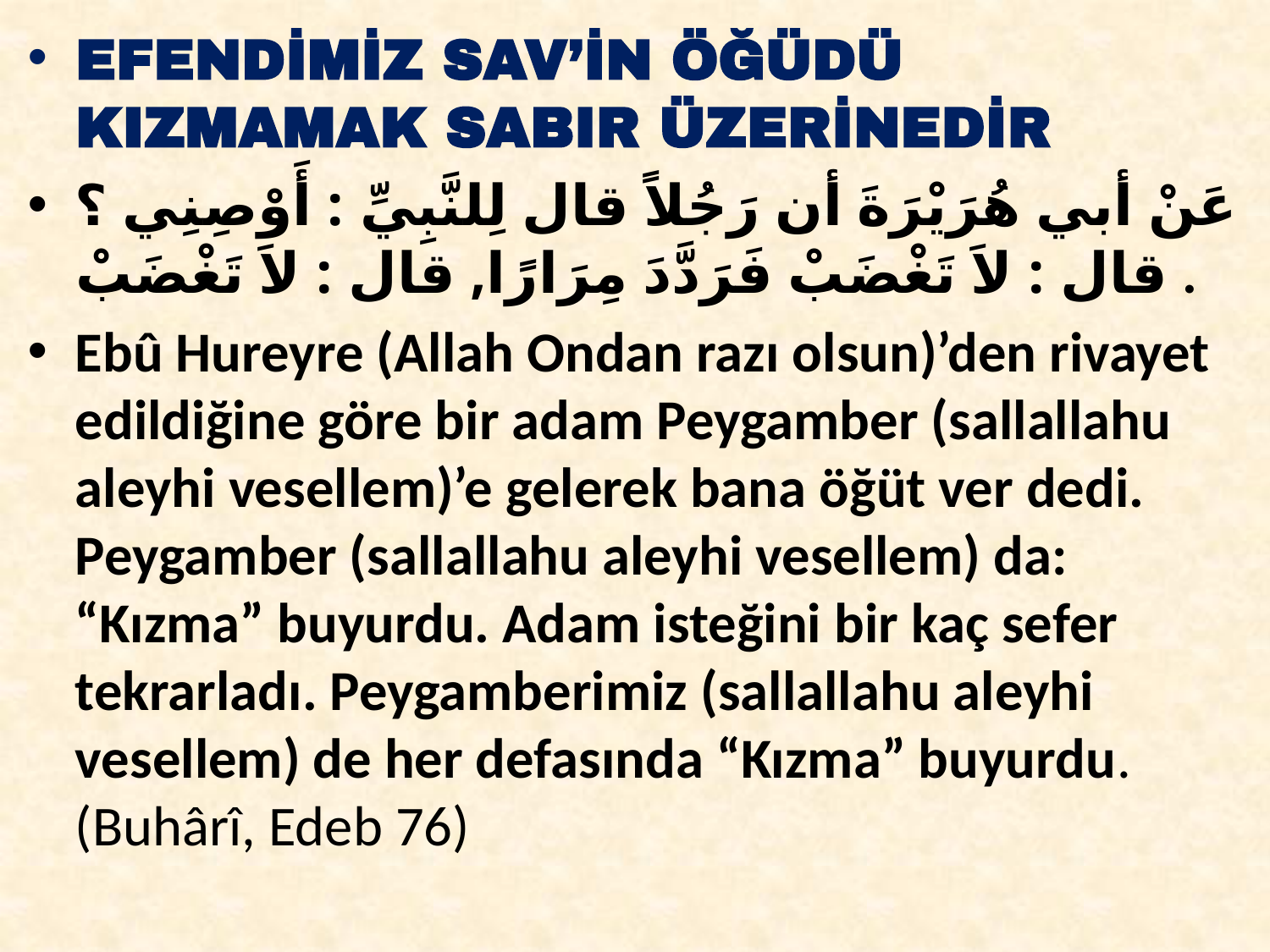

EFENDİMİZ SAV’İN ÖĞÜDÜ KIZMAMAK SABIR ÜZERİNEDİR
عَنْ أبي هُرَيْرَةَ أن رَجُلاً قال لِلنَّبِيِّ : أَوْصِنِي ؟ قال : لاَ تَغْضَبْ فَرَدَّدَ مِرَارًا, قال : لاَ تَغْضَبْ .
Ebû Hureyre (Allah Ondan razı olsun)’den rivayet edildiğine göre bir adam Peygamber (sallallahu aleyhi vesellem)’e gelerek bana öğüt ver dedi. Peygamber (sallallahu aleyhi vesellem) da: “Kızma” buyurdu. Adam isteğini bir kaç sefer tekrarladı. Peygamberimiz (sallallahu aleyhi vesellem) de her defasında “Kızma” buyurdu. (Buhârî, Edeb 76)